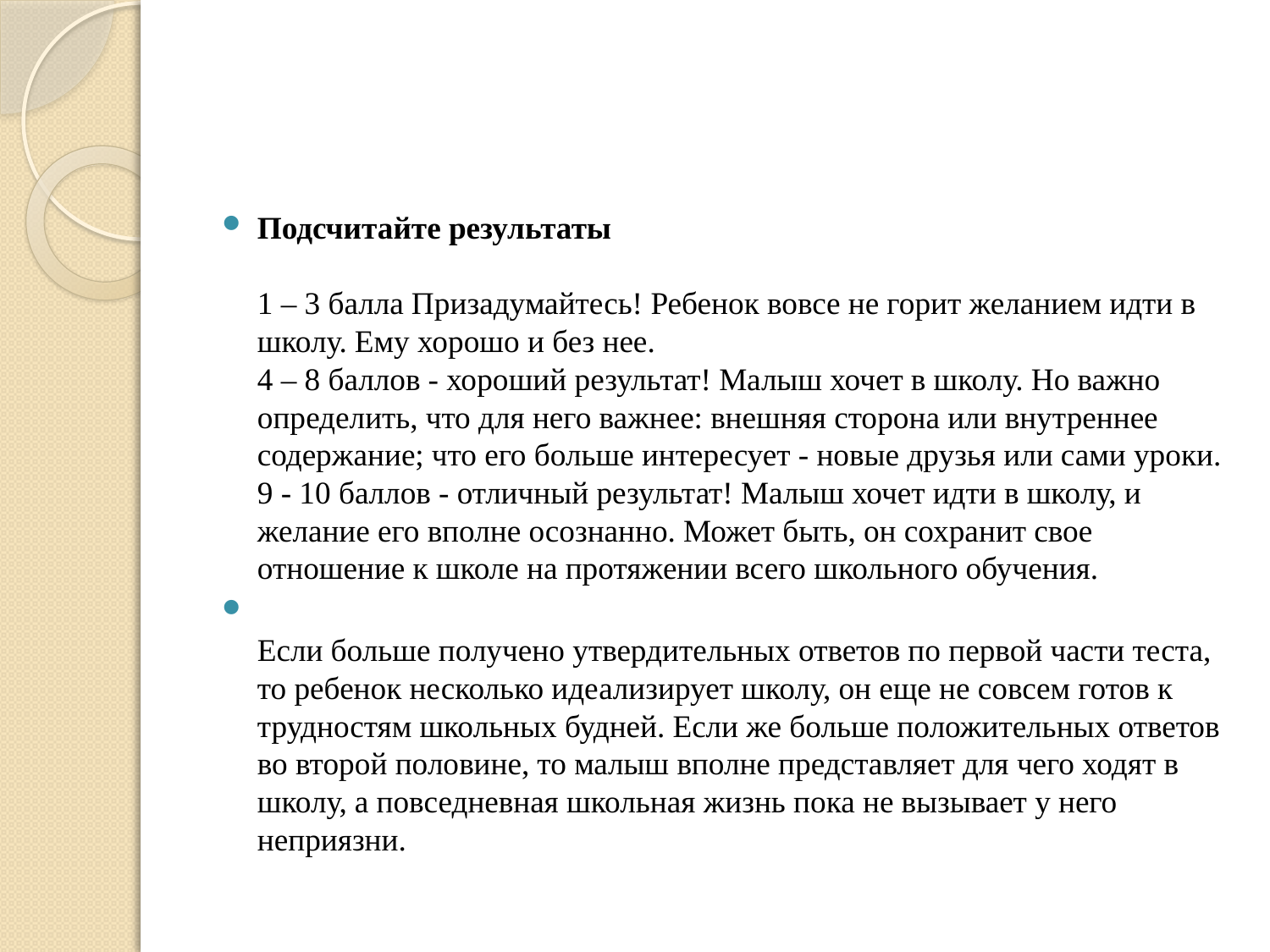

#
Подсчитайте результаты
1 – 3 балла Призадумайтесь! Ребенок вовсе не горит желанием идти в школу. Ему хорошо и без нее.
4 – 8 баллов - хороший результат! Малыш хочет в школу. Но важно определить, что для него важнее: внешняя сторона или внутреннее содержание; что его больше интересует - новые друзья или сами уроки.
9 - 10 баллов - отличный результат! Малыш хочет идти в школу, и желание его вполне осознанно. Может быть, он сохранит свое отношение к школе на протяжении всего школьного обучения.
Если больше получено утвердительных ответов по первой части теста, то ребенок несколько идеализирует школу, он еще не совсем готов к трудностям школьных будней. Если же больше положительных ответов во второй половине, то малыш вполне представляет для чего ходят в школу, а повседневная школьная жизнь пока не вызывает у него неприязни.